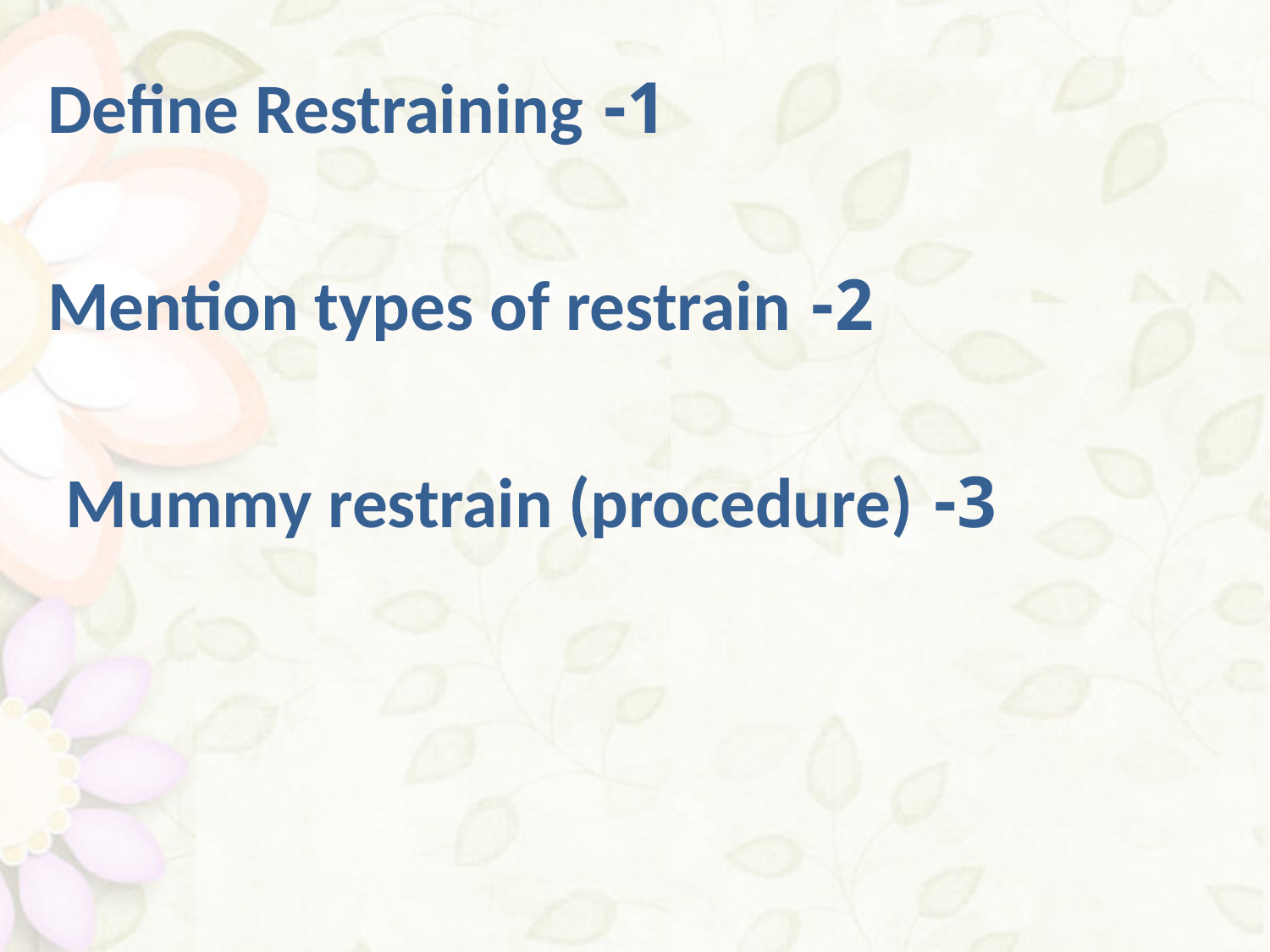

1- Define Restraining

2- Mention types of restrain

3- Mummy restrain (procedure)